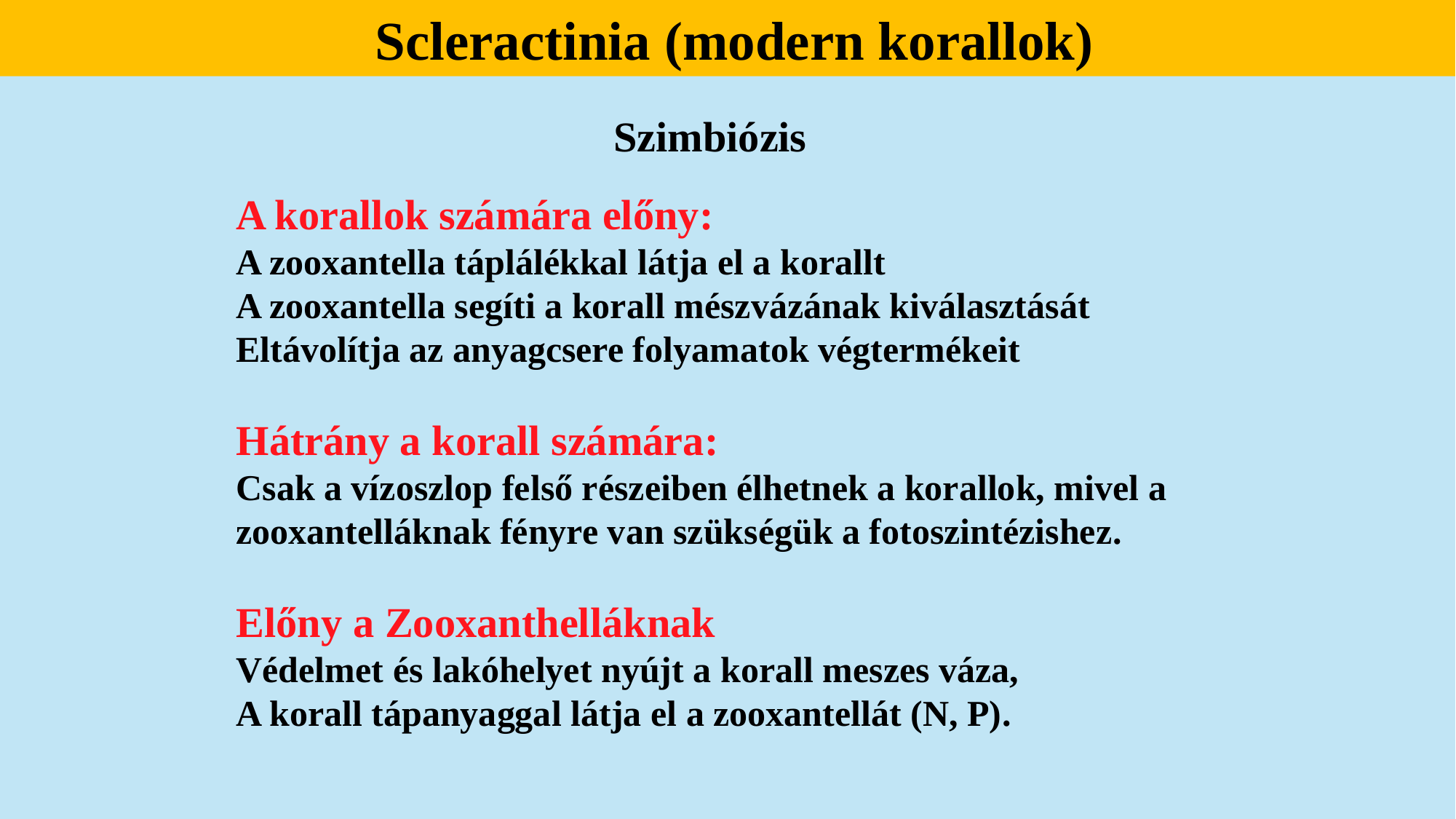

Scleractinia (modern korallok)
Szimbiózis
A korallok számára előny:
A zooxantella táplálékkal látja el a korallt
A zooxantella segíti a korall mészvázának kiválasztását
Eltávolítja az anyagcsere folyamatok végtermékeit

Hátrány a korall számára:
Csak a vízoszlop felső részeiben élhetnek a korallok, mivel a
zooxantelláknak fényre van szükségük a fotoszintézishez.

Előny a Zooxanthelláknak
Védelmet és lakóhelyet nyújt a korall meszes váza,
A korall tápanyaggal látja el a zooxantellát (N, P).